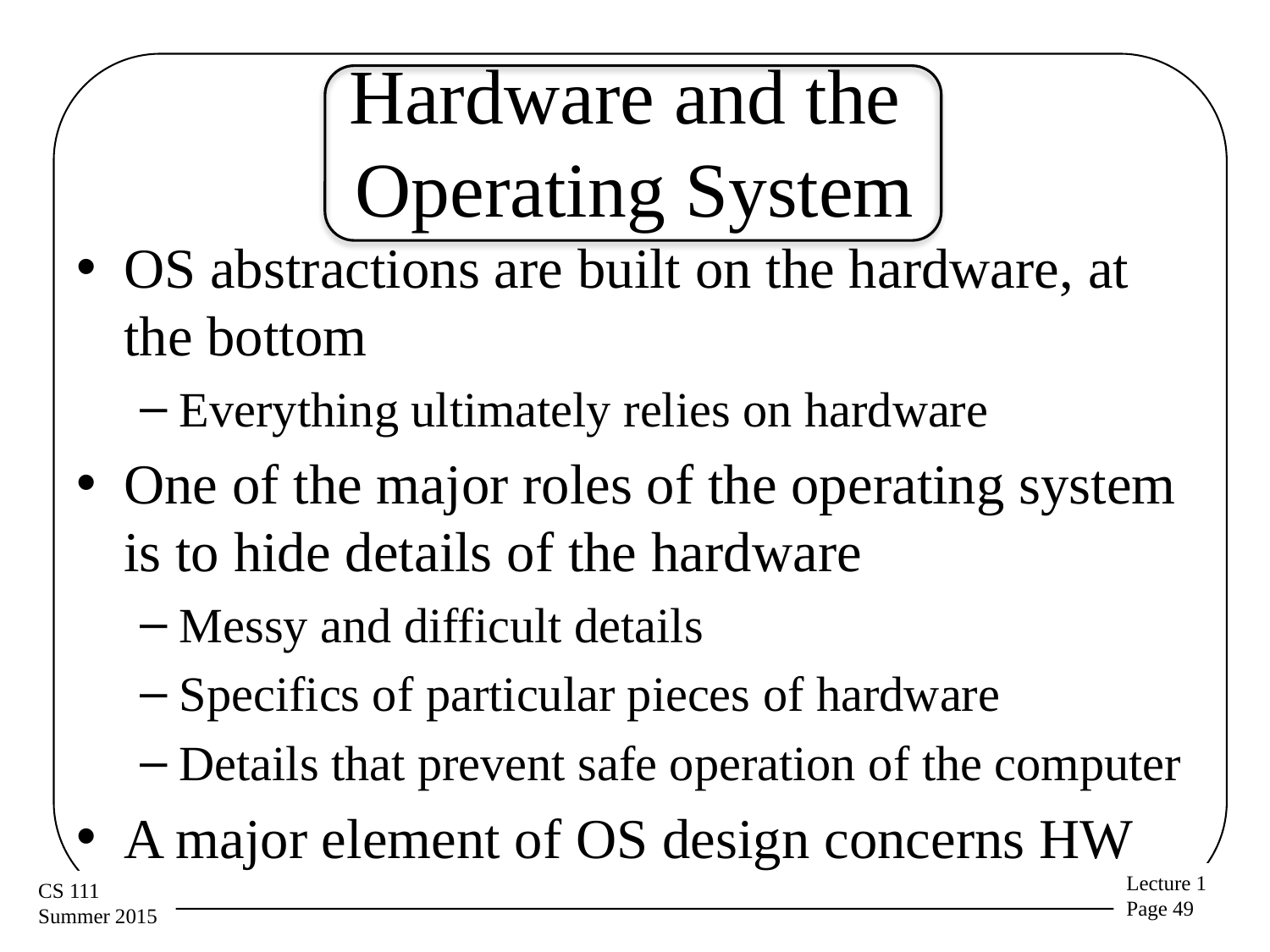

# Hardware and the Operating System

OS abstractions are built on the hardware, at the bottom
Everything ultimately relies on hardware
One of the major roles of the operating system is to hide details of the hardware
Messy and difficult details
Specifics of particular pieces of hardware
Details that prevent safe operation of the computer
A major element of OS design concerns HW